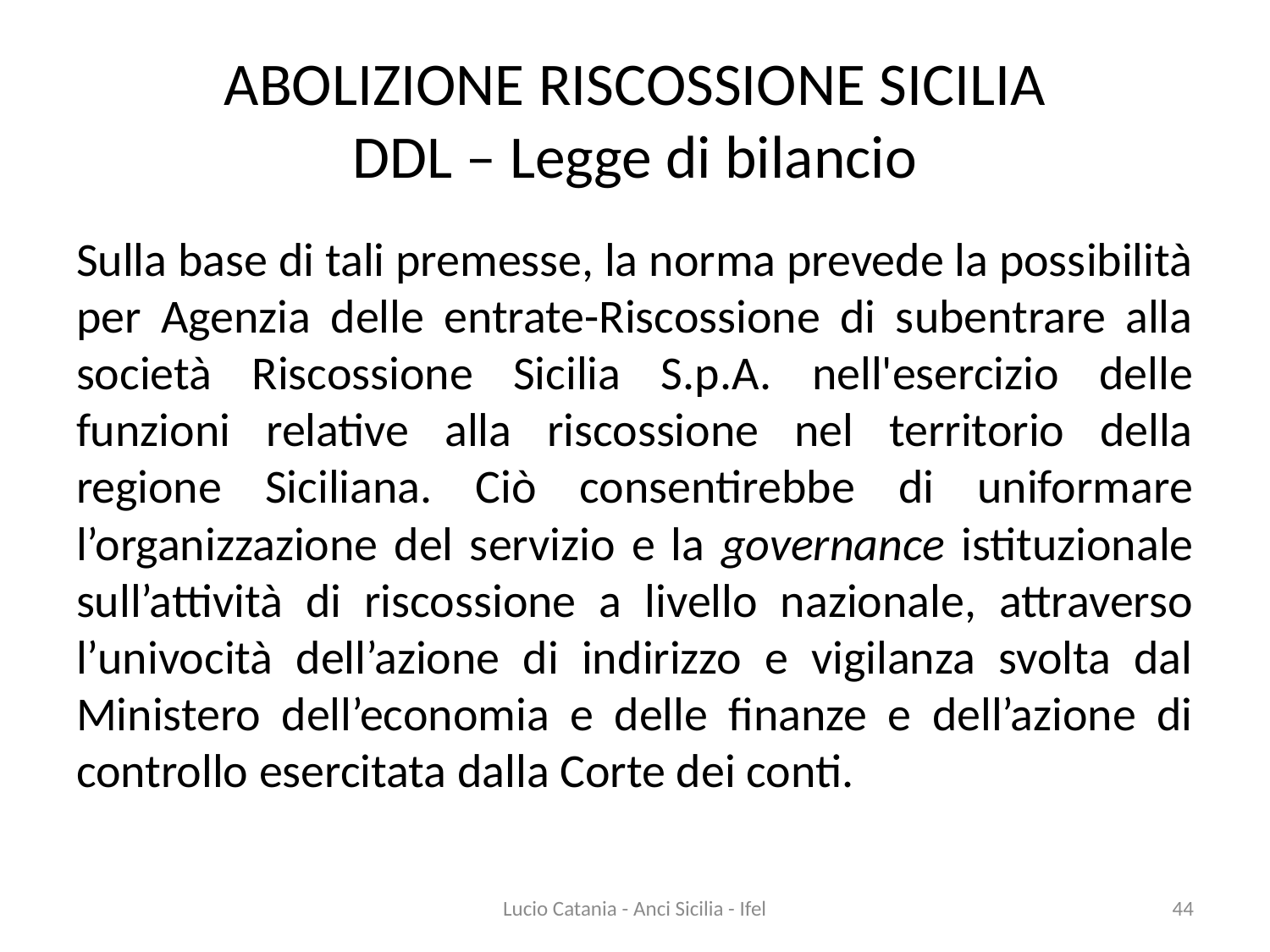

# ABOLIZIONE RISCOSSIONE SICILIA DDL – Legge di bilancio
Sulla base di tali premesse, la norma prevede la possibilità per Agenzia delle entrate-Riscossione di subentrare alla società Riscossione Sicilia S.p.A. nell'esercizio delle funzioni relative alla riscossione nel territorio della regione Siciliana. Ciò consentirebbe di uniformare l’organizzazione del servizio e la governance istituzionale sull’attività di riscossione a livello nazionale, attraverso l’univocità dell’azione di indirizzo e vigilanza svolta dal Ministero dell’economia e delle finanze e dell’azione di controllo esercitata dalla Corte dei conti.
Lucio Catania - Anci Sicilia - Ifel
44